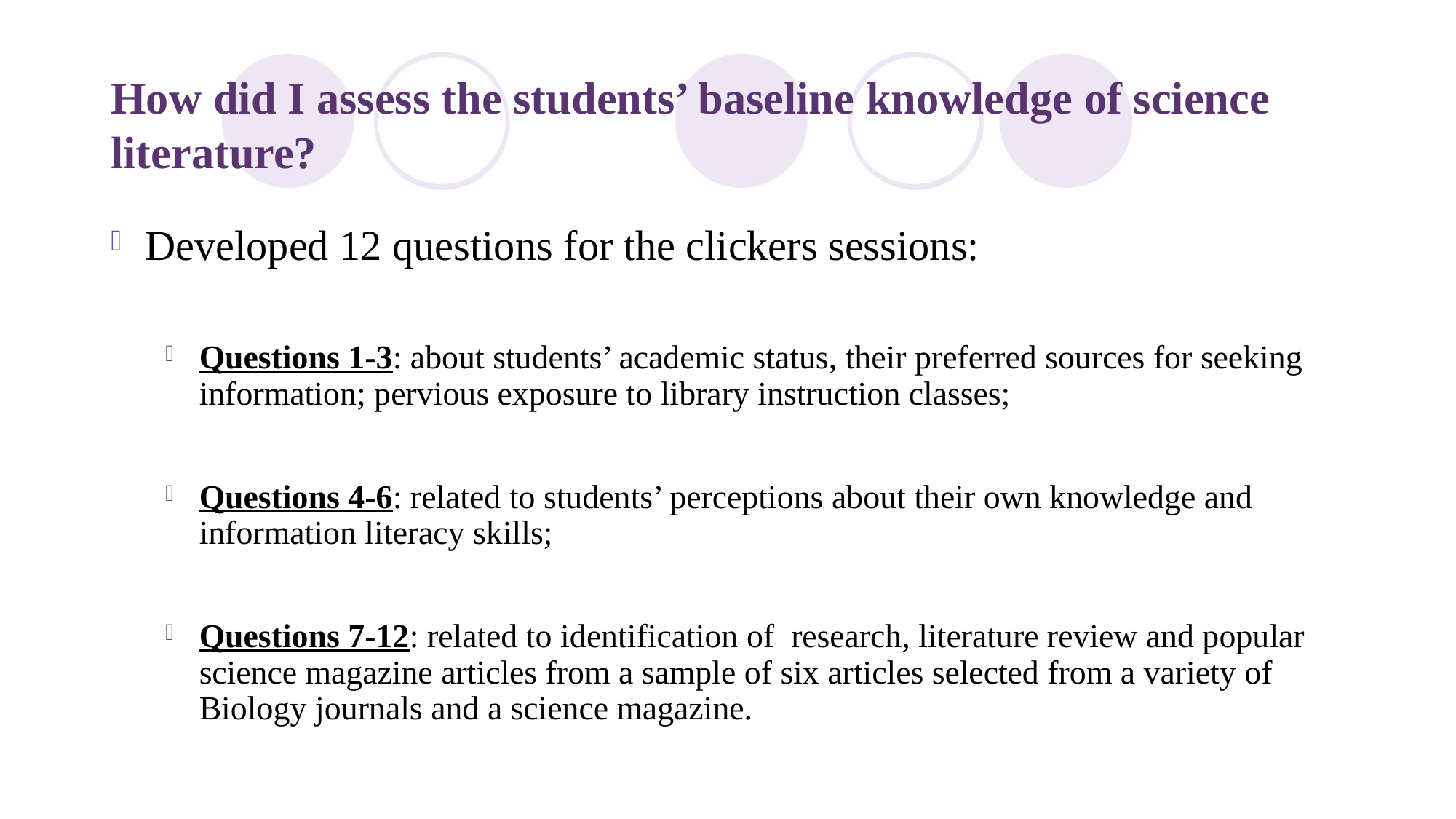

# How did I assess the students’ baseline knowledge of science literature?
Developed 12 questions for the clickers sessions:

Questions 1-3: about students’ academic status, their preferred sources for seeking information; pervious exposure to library instruction classes;

Questions 4-6: related to students’ perceptions about their own knowledge and information literacy skills;

Questions 7-12: related to identification of  research, literature review and popular science magazine articles from a sample of six articles selected from a variety of Biology journals and a science magazine.